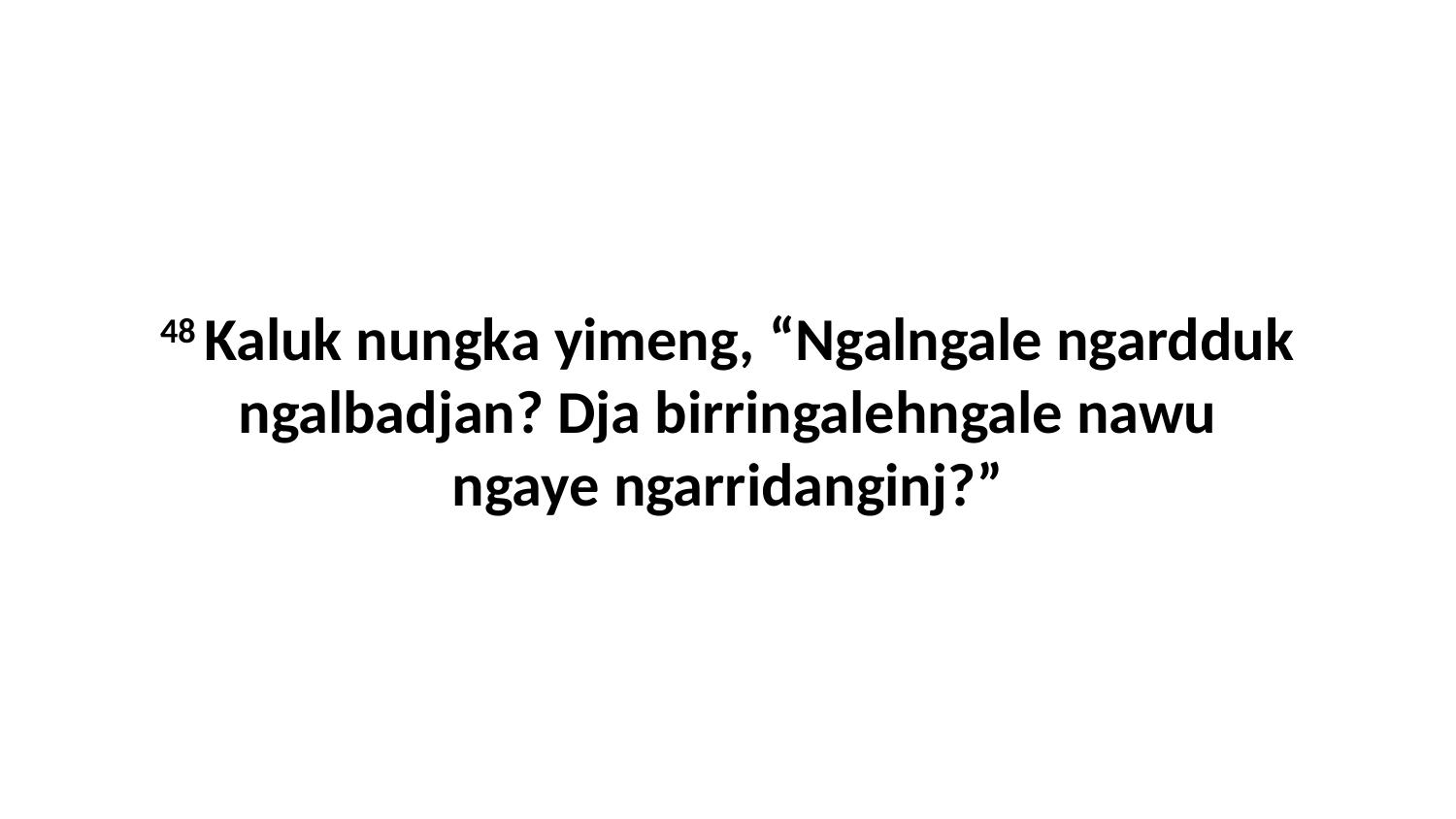

48 Kaluk nungka yimeng, “Ngalngale ngardduk ngalbadjan? Dja birringalehngale nawu ngaye ngarridanginj?”